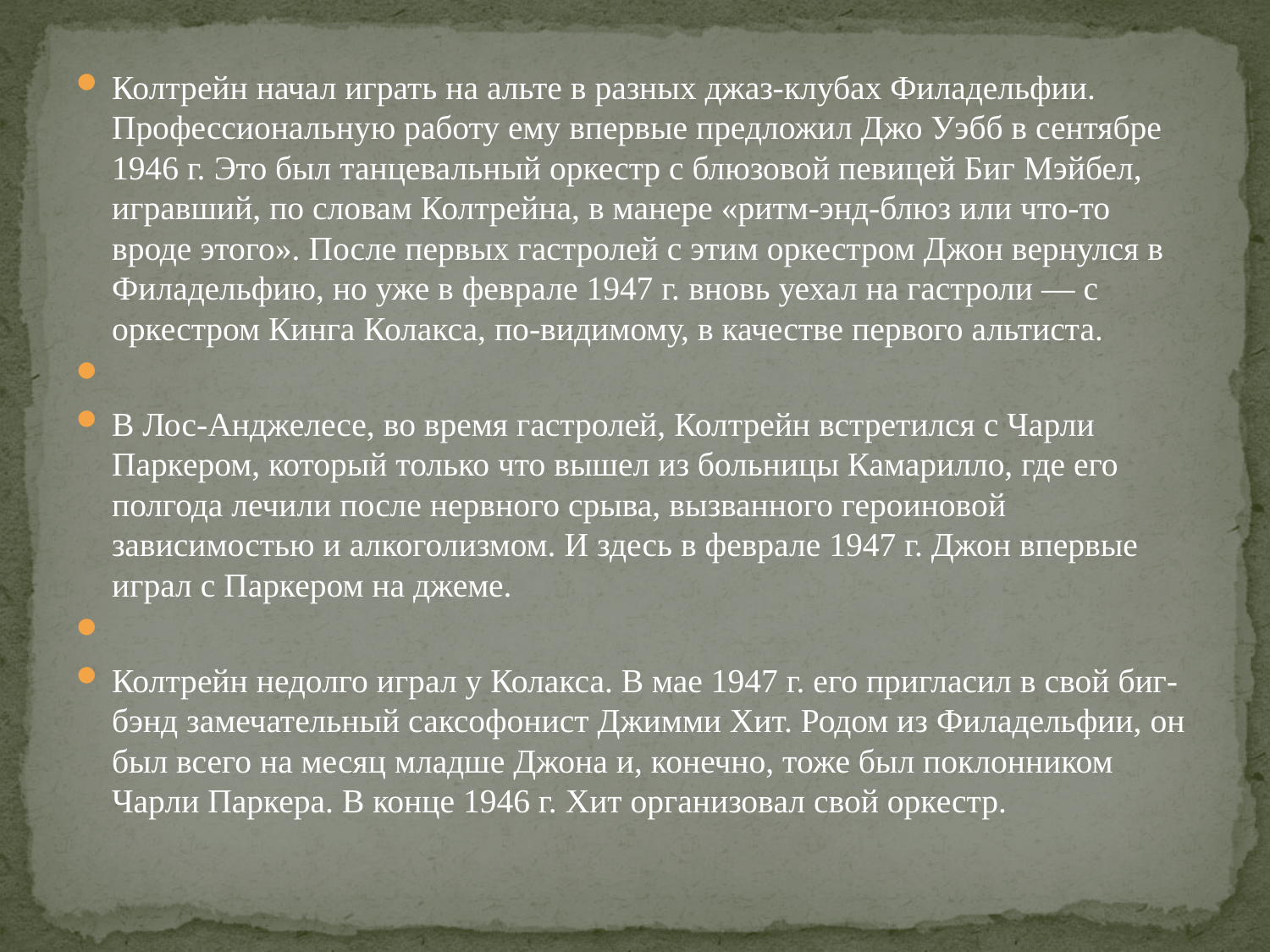

Колтрейн начал играть на альте в разных джаз-клубах Филадельфии. Профессиональную работу ему впервые предложил Джо Уэбб в сентябре 1946 г. Это был танцевальный оркестр с блюзовой певицей Биг Мэйбел, игравший, по словам Колтрейна, в манере «ритм-энд-блюз или что-то вроде этого». После первых гастролей с этим оркестром Джон вернулся в Филадельфию, но уже в феврале 1947 г. вновь уехал на гастроли — с оркестром Кинга Колакса, по-видимому, в качестве первого альтиста.

В Лос-Анджелесе, во время гастролей, Колтрейн встретился с Чарли Паркером, который только что вышел из больницы Камарилло, где его полгода лечили после нервного срыва, вызванного героиновой зависимостью и алкоголизмом. И здесь в феврале 1947 г. Джон впервые играл с Паркером на джеме.

Колтрейн недолго играл у Колакса. В мае 1947 г. его пригласил в свой биг-бэнд замечательный саксофонист Джимми Хит. Родом из Филадельфии, он был всего на месяц младше Джона и, конечно, тоже был поклонником Чарли Паркера. В конце 1946 г. Хит организовал свой оркестр.